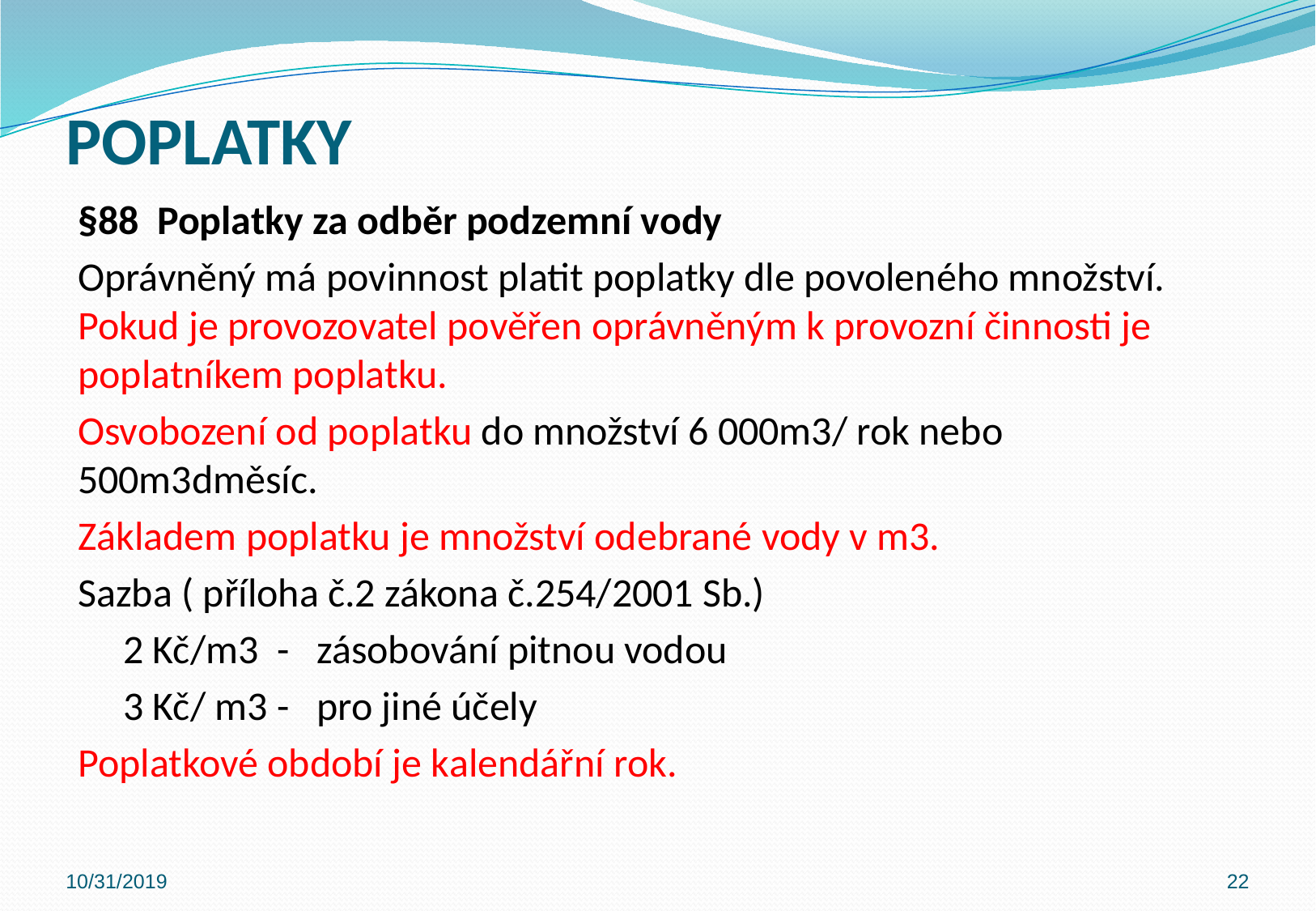

# POPLATKY
§88  Poplatky za odběr podzemní vody
Oprávněný má povinnost platit poplatky dle povoleného množství. Pokud je provozovatel pověřen oprávněným k provozní činnosti je poplatníkem poplatku.
Osvobození od poplatku do množství 6 000m3/ rok nebo 500m3dměsíc.
Základem poplatku je množství odebrané vody v m3.
Sazba ( příloha č.2 zákona č.254/2001 Sb.)
     2 Kč/m3  -   zásobování pitnou vodou
     3 Kč/ m3 -   pro jiné účely
Poplatkové období je kalendářní rok.
10/31/2019
22